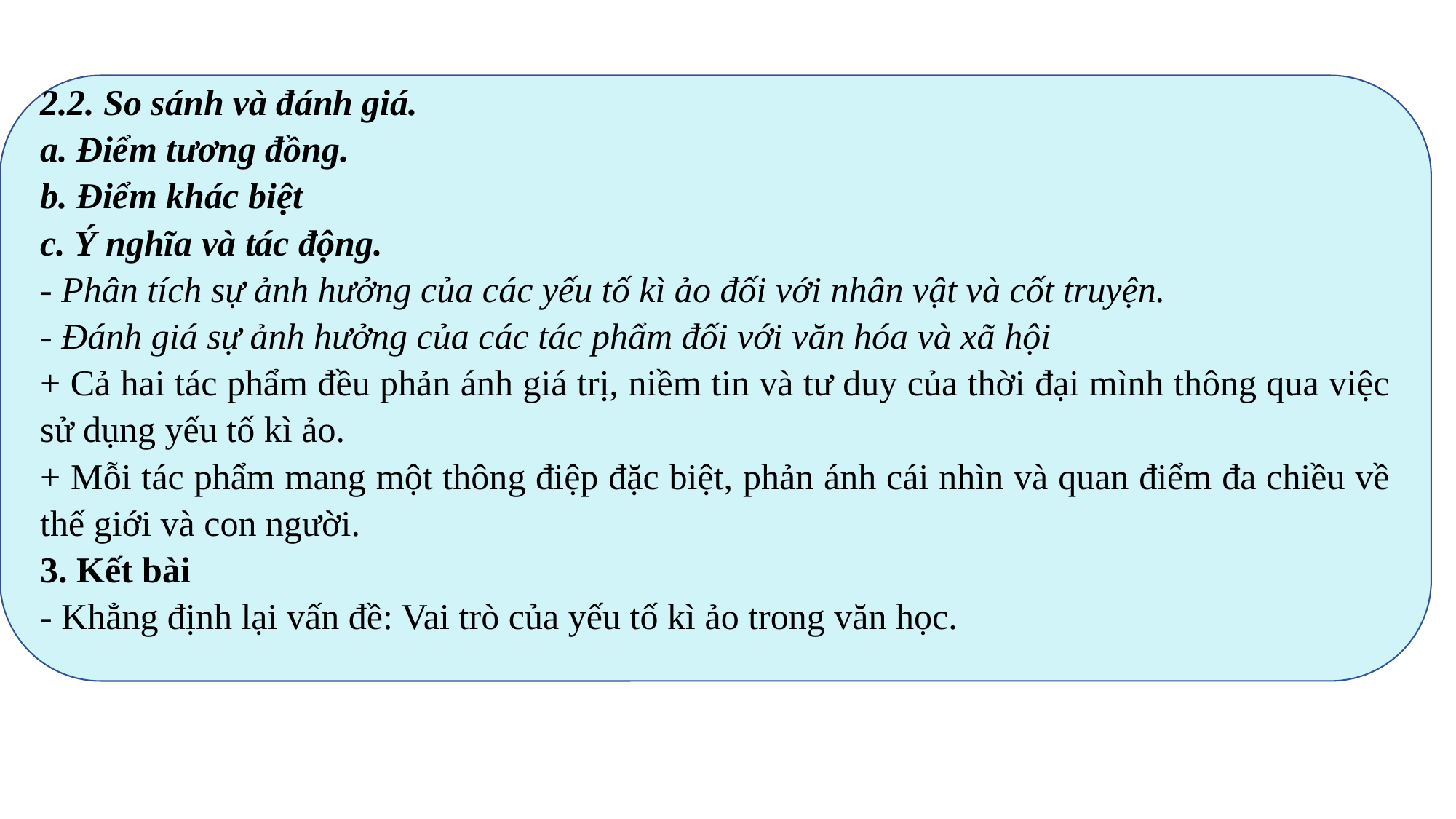

2.2. So sánh và đánh giá.
a. Điểm tương đồng.
b. Điểm khác biệt
c. Ý nghĩa và tác động.
- Phân tích sự ảnh hưởng của các yếu tố kì ảo đối với nhân vật và cốt truyện.
- Đánh giá sự ảnh hưởng của các tác phẩm đối với văn hóa và xã hội
+ Cả hai tác phẩm đều phản ánh giá trị, niềm tin và tư duy của thời đại mình thông qua việc sử dụng yếu tố kì ảo.
+ Mỗi tác phẩm mang một thông điệp đặc biệt, phản ánh cái nhìn và quan điểm đa chiều về thế giới và con người.
3. Kết bài
- Khẳng định lại vấn đề: Vai trò của yếu tố kì ảo trong văn học.